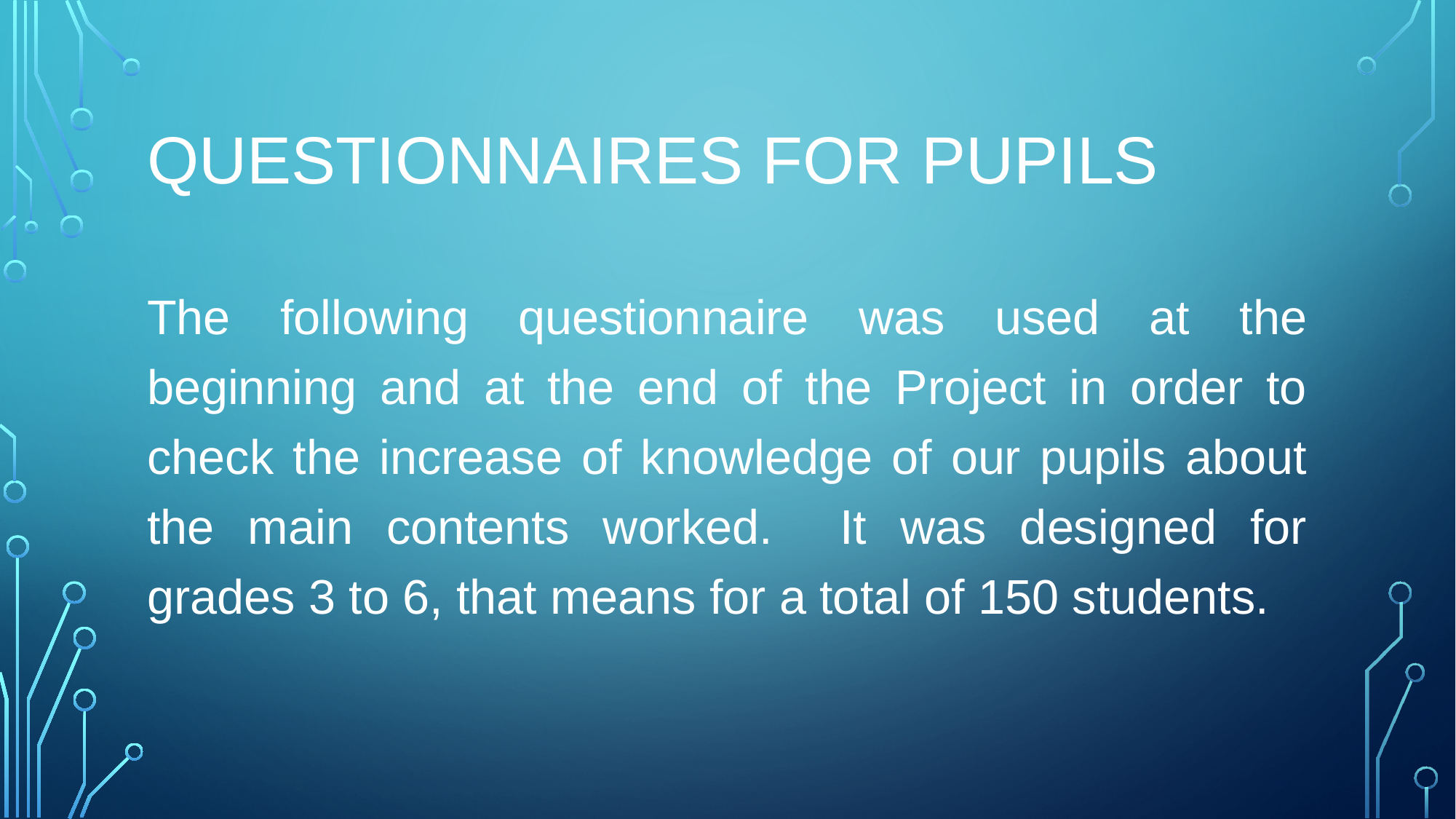

# QuestionNaires for pupils
The following questionnaire was used at the beginning and at the end of the Project in order to check the increase of knowledge of our pupils about the main contents worked.  It was designed for grades 3 to 6, that means for a total of 150 students.